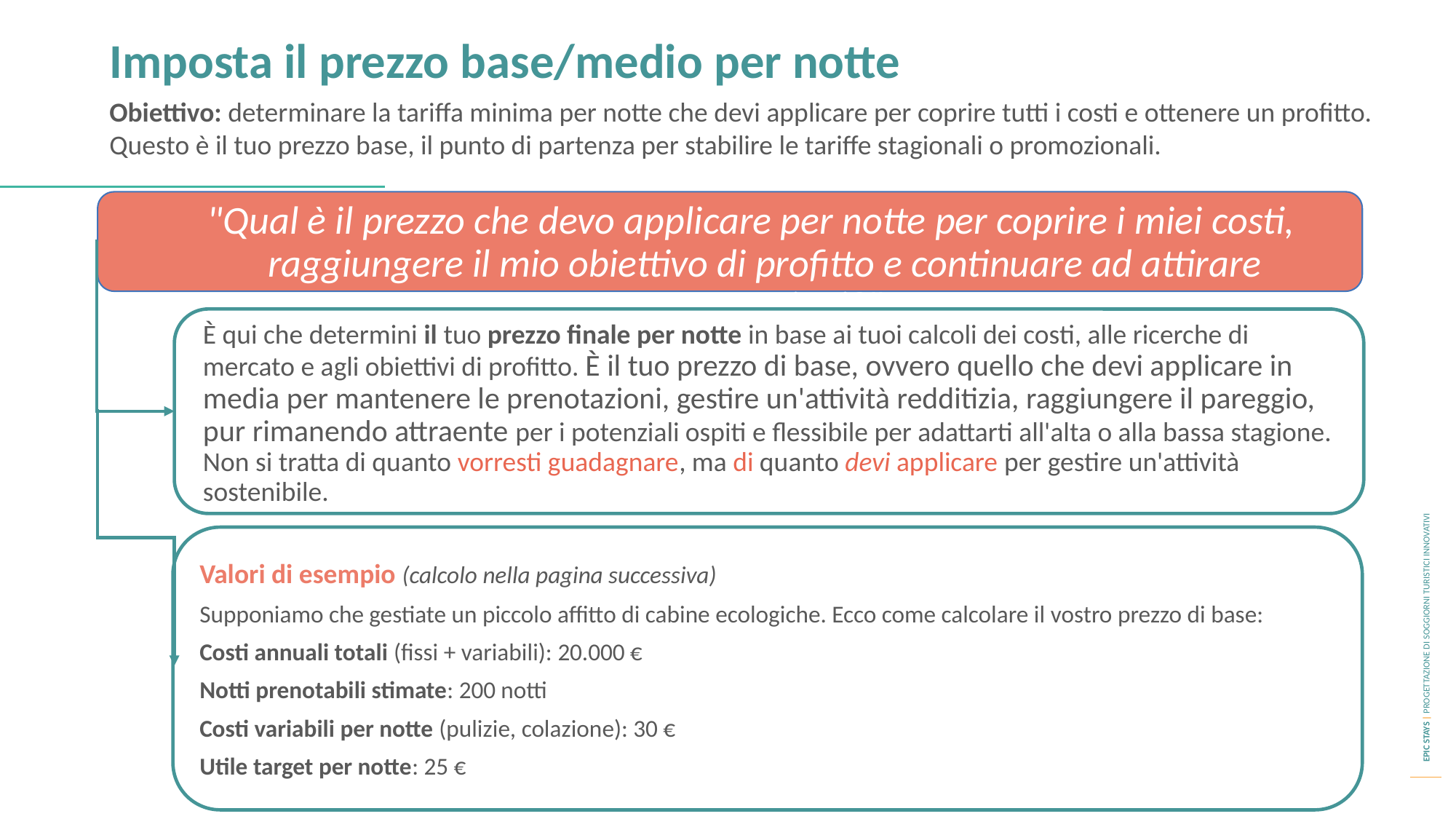

Imposta il prezzo base/medio per notte
Obiettivo: determinare la tariffa minima per notte che devi applicare per coprire tutti i costi e ottenere un profitto. Questo è il tuo prezzo base, il punto di partenza per stabilire le tariffe stagionali o promozionali.

"Qual è il prezzo che devo applicare per notte per coprire i miei costi, raggiungere il mio obiettivo di profitto e continuare ad attirare prenotazioni?"

È qui che determini il tuo prezzo finale per notte in base ai tuoi calcoli dei costi, alle ricerche di mercato e agli obiettivi di profitto. È il tuo prezzo di base, ovvero quello che devi applicare in media per mantenere le prenotazioni, gestire un'attività redditizia, raggiungere il pareggio, pur rimanendo attraente per i potenziali ospiti e flessibile per adattarti all'alta o alla bassa stagione. Non si tratta di quanto vorresti guadagnare, ma di quanto devi applicare per gestire un'attività sostenibile.

Valori di esempio (calcolo nella pagina successiva)
Supponiamo che gestiate un piccolo affitto di cabine ecologiche. Ecco come calcolare il vostro prezzo di base:
Costi annuali totali (fissi + variabili): 20.000 €
Notti prenotabili stimate: 200 notti
Costi variabili per notte (pulizie, colazione): 30 €
Utile target per notte: 25 €